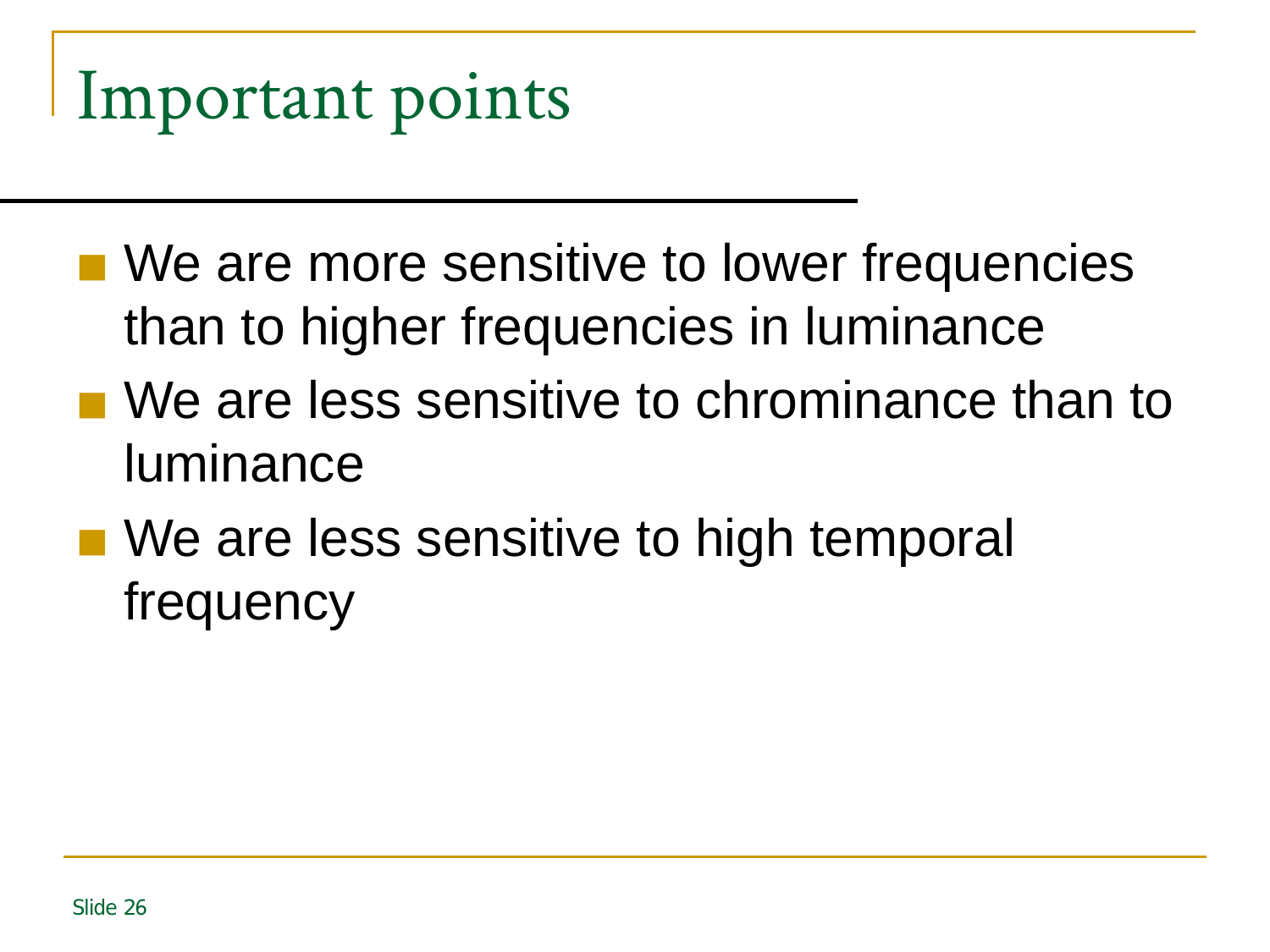

# Important points
We are more sensitive to lower frequencies than to higher frequencies in luminance
We are less sensitive to chrominance than to luminance
We are less sensitive to high temporal frequency